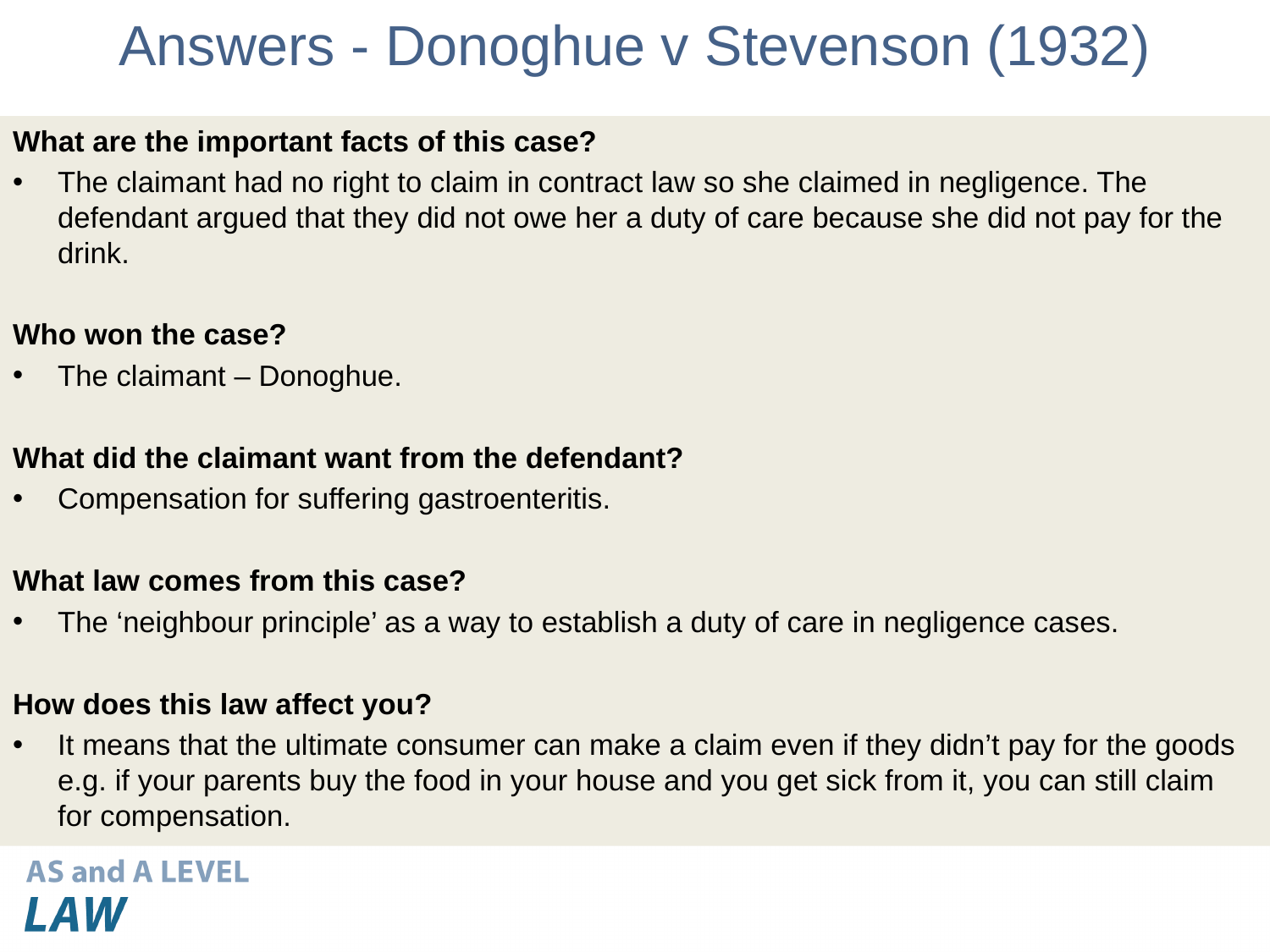

# Answers - Donoghue v Stevenson (1932)
What are the important facts of this case?
The claimant had no right to claim in contract law so she claimed in negligence. The defendant argued that they did not owe her a duty of care because she did not pay for the drink.

Who won the case?
The claimant – Donoghue.

What did the claimant want from the defendant?
Compensation for suffering gastroenteritis.

What law comes from this case?
The ‘neighbour principle’ as a way to establish a duty of care in negligence cases.

How does this law affect you?
It means that the ultimate consumer can make a claim even if they didn’t pay for the goods e.g. if your parents buy the food in your house and you get sick from it, you can still claim for compensation.